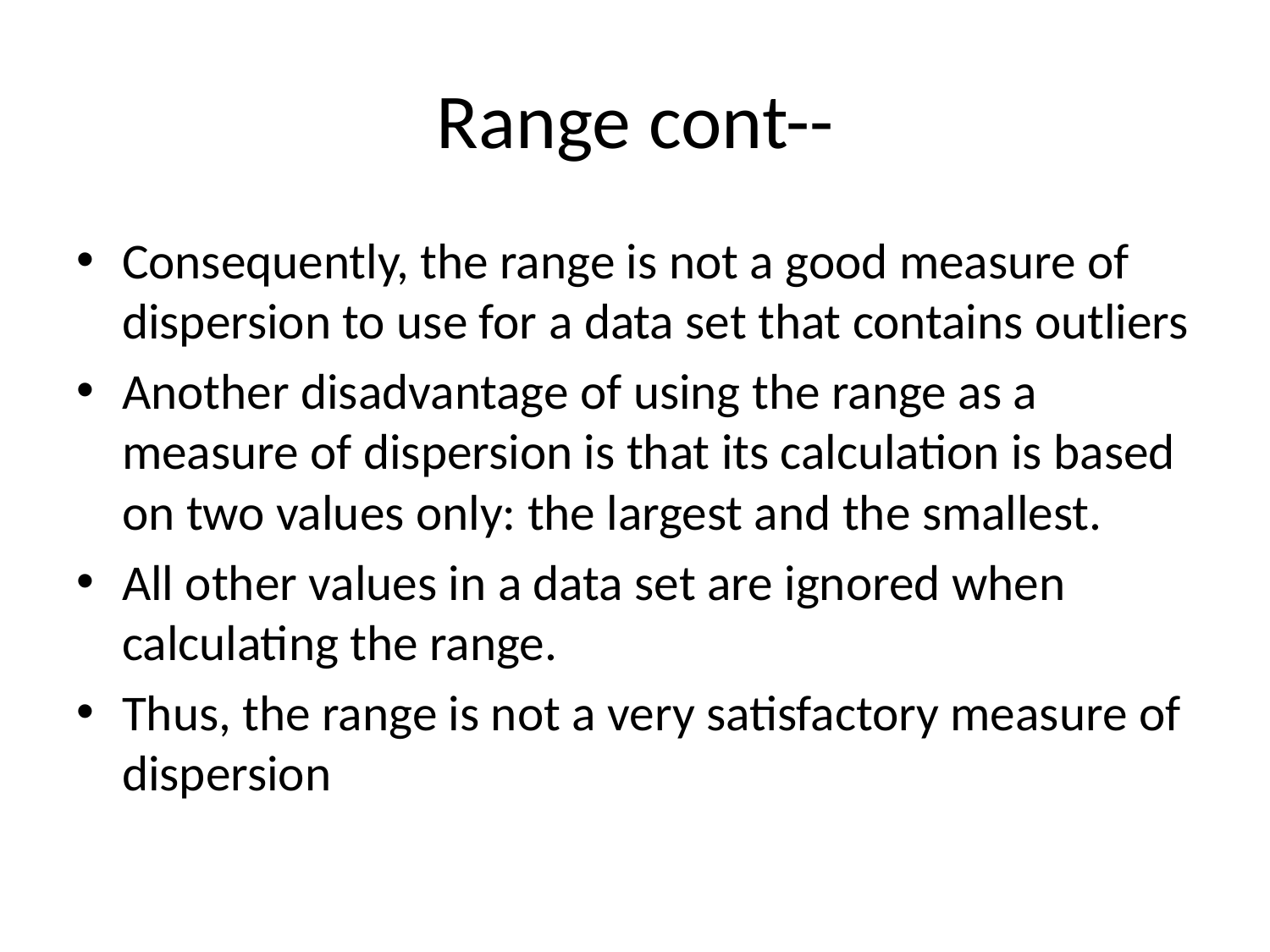

# Range cont--
Consequently, the range is not a good measure of dispersion to use for a data set that contains outliers
Another disadvantage of using the range as a measure of dispersion is that its calculation is based on two values only: the largest and the smallest.
All other values in a data set are ignored when calculating the range.
Thus, the range is not a very satisfactory measure of dispersion